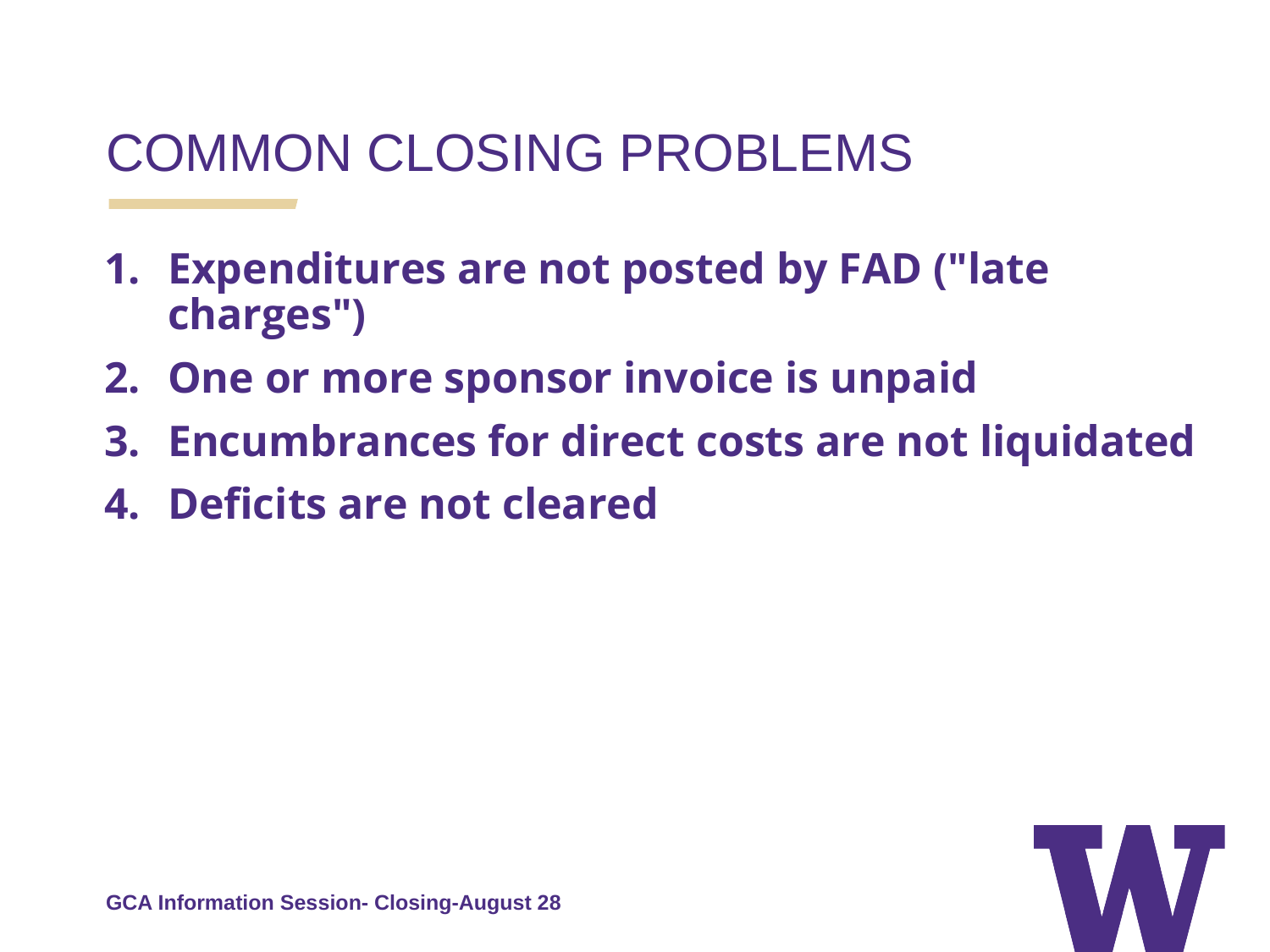

COMMON CLOSING PROBLEMS
Expenditures are not posted by FAD ("late charges")
One or more sponsor invoice is unpaid
Encumbrances for direct costs are not liquidated
Deficits are not cleared

GCA Information Session- Closing-August 28